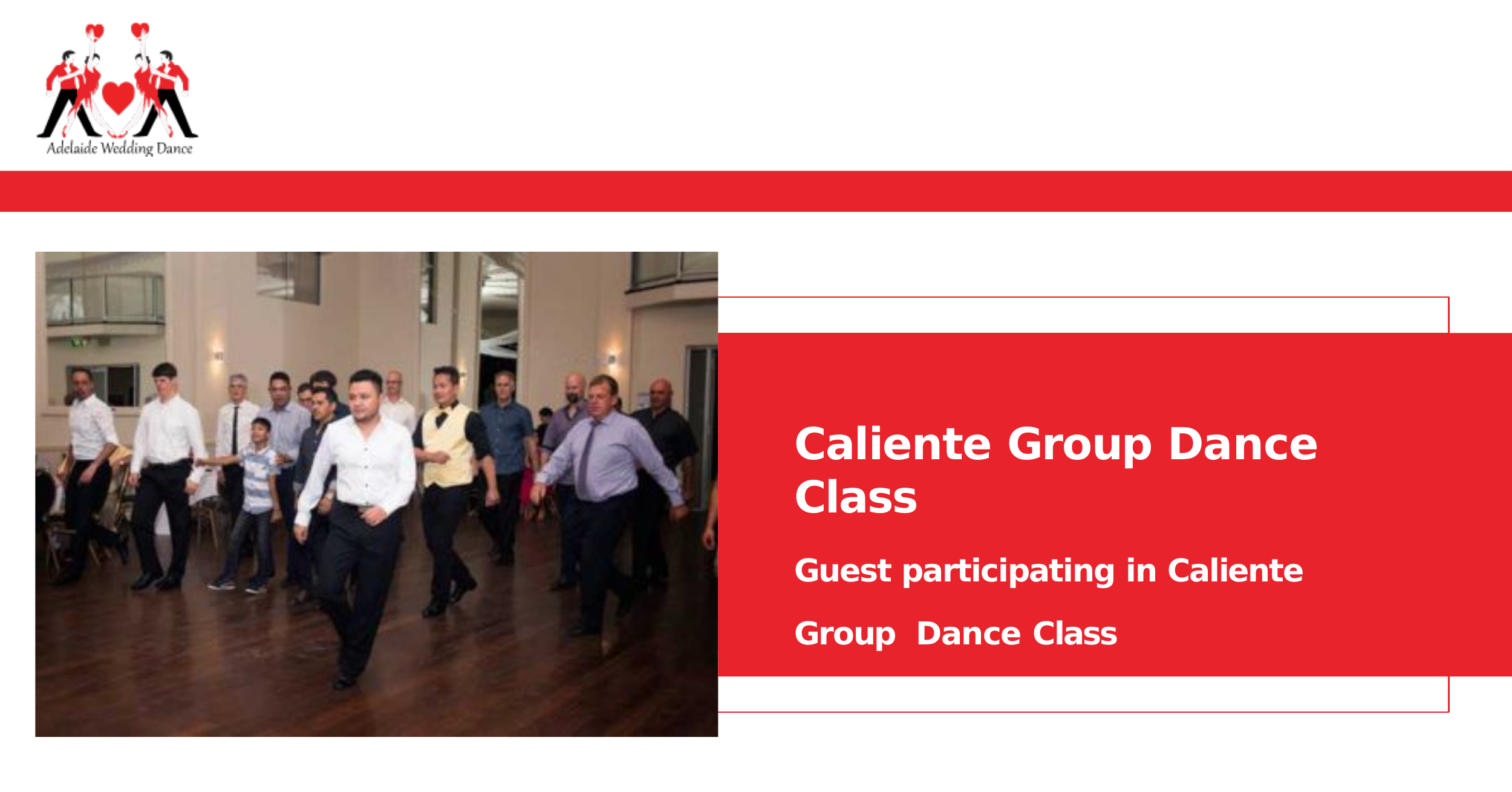

Caliente Group Dance Class
Guest participating in Caliente Group  Dance Class